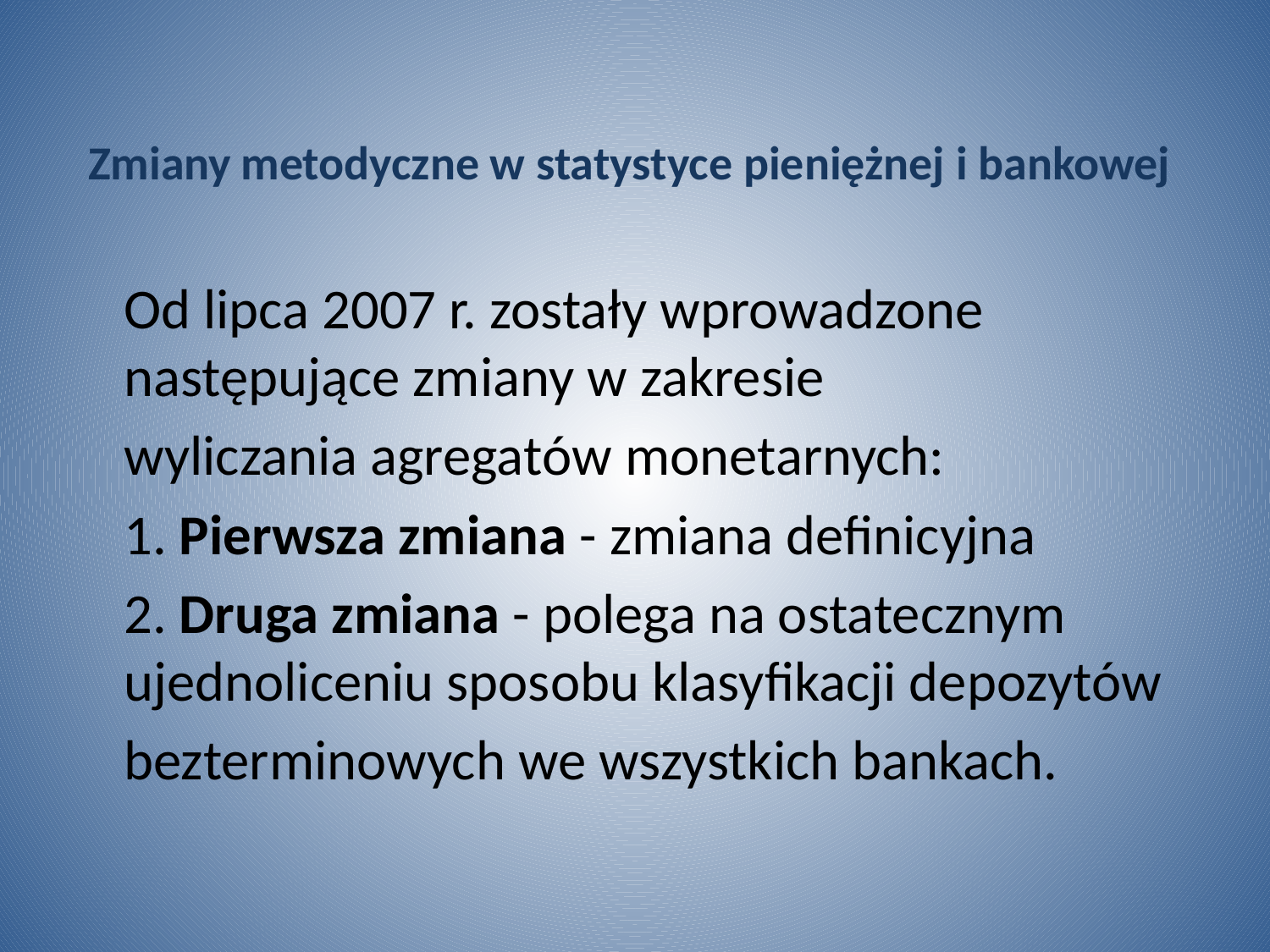

# Zmiany metodyczne w statystyce pieniężnej i bankowej
	Od lipca 2007 r. zostały wprowadzone następujące zmiany w zakresie
	wyliczania agregatów monetarnych:
	1. Pierwsza zmiana - zmiana definicyjna
	2. Druga zmiana - polega na ostatecznym ujednoliceniu sposobu klasyfikacji depozytów
	bezterminowych we wszystkich bankach.